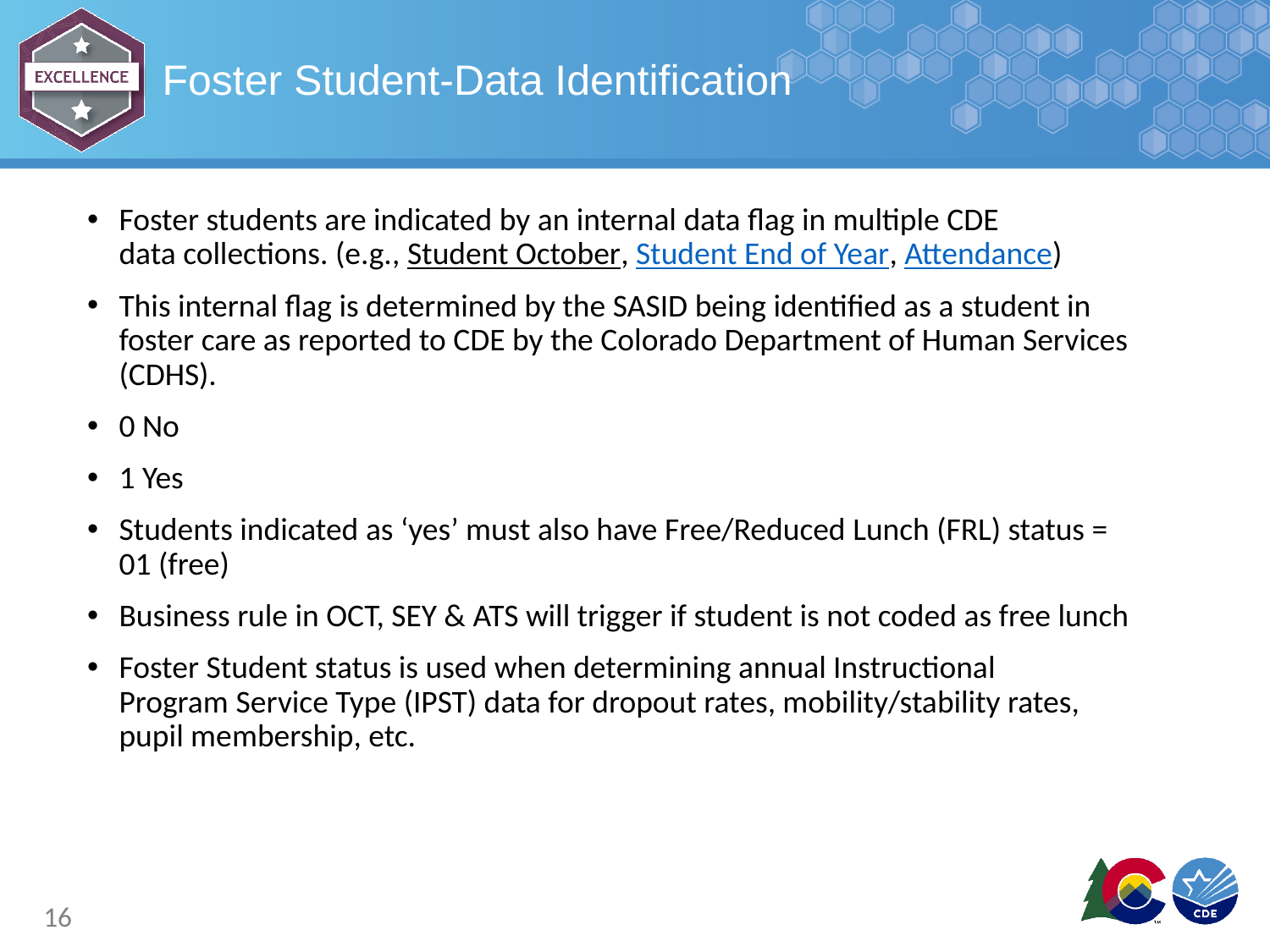

# Foster Student-Data Identification
Foster students are indicated by an internal data flag in multiple CDE data collections. (e.g., Student October, Student End of Year, Attendance)​
This internal flag is determined by the SASID being identified as a student in foster care as reported to CDE by the Colorado Department of Human Services (CDHS).​
0 No ​
1 Yes​
Students indicated as ‘yes’ must also have Free/Reduced Lunch (FRL) status = 01 (free)​
Business rule in OCT, SEY & ATS will trigger if student is not coded as free lunch​
Foster Student status is used when determining annual Instructional Program Service Type (IPST) data for dropout rates, mobility/stability rates, pupil membership, etc.​

16